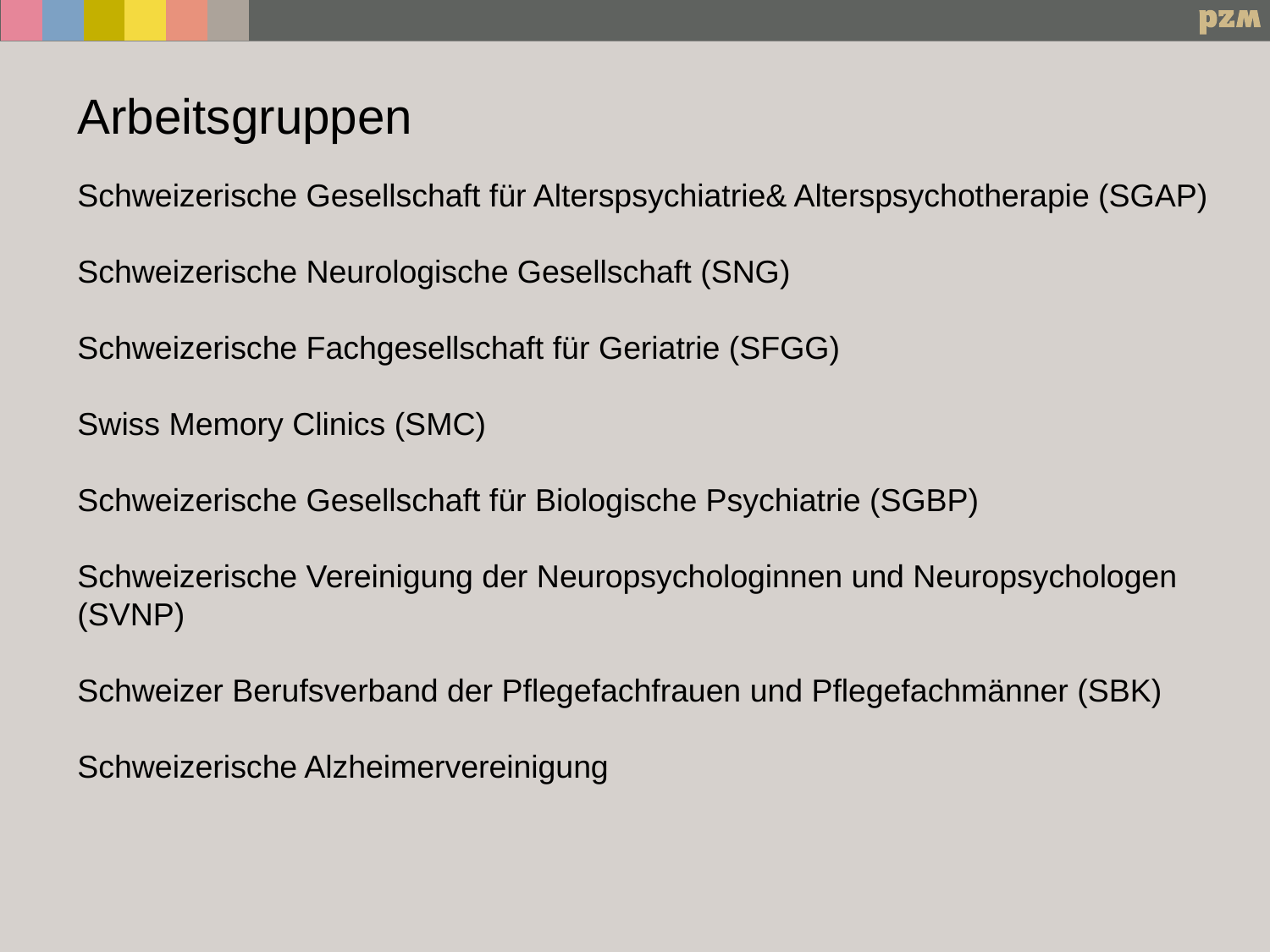

Arbeitsgruppen

Schweizerische Gesellschaft für Alterspsychiatrie& Alterspsychotherapie (SGAP)

Schweizerische Neurologische Gesellschaft (SNG)

Schweizerische Fachgesellschaft für Geriatrie (SFGG)

Swiss Memory Clinics (SMC)

Schweizerische Gesellschaft für Biologische Psychiatrie (SGBP)

Schweizerische Vereinigung der Neuropsychologinnen und Neuropsychologen (SVNP)

Schweizer Berufsverband der Pflegefachfrauen und Pflegefachmänner (SBK)

Schweizerische Alzheimervereinigung